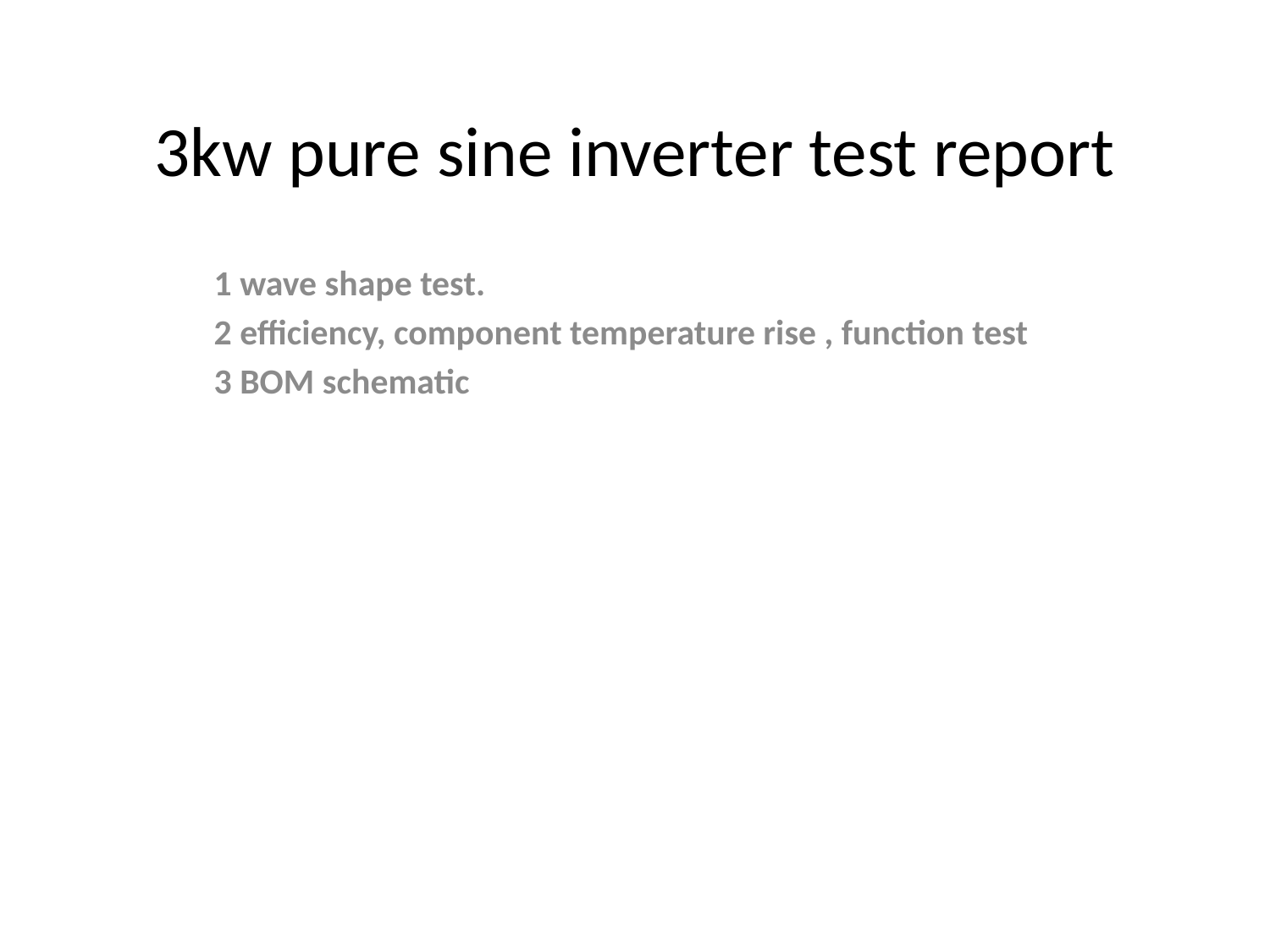

# 3kw pure sine inverter test report
1 wave shape test.
2 efficiency, component temperature rise , function test
3 BOM schematic